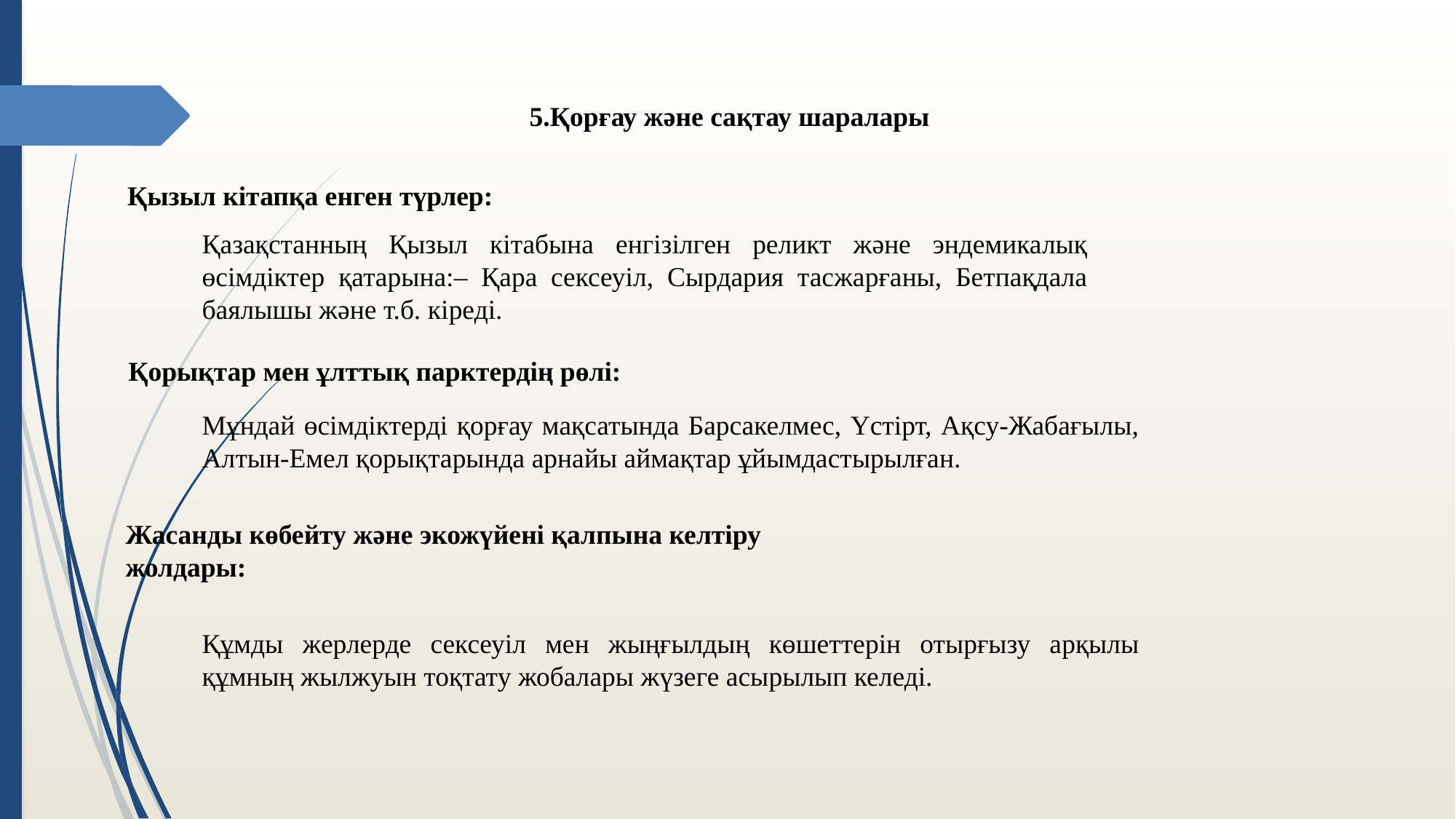

5.Қорғау және сақтау шаралары
Қызыл кітапқа енген түрлер:
Қазақстанның Қызыл кітабына енгізілген реликт және эндемикалық өсімдіктер қатарына:– Қара сексеуіл, Сырдария тасжарғаны, Бетпақдала баялышы және т.б. кіреді.
Қорықтар мен ұлттық парктердің рөлі:
Мұндай өсімдіктерді қорғау мақсатында Барсакелмес, Үстірт, Ақсу-Жабағылы, Алтын-Емел қорықтарында арнайы аймақтар ұйымдастырылған.
Жасанды көбейту және экожүйені қалпына келтіру жолдары:
Құмды жерлерде сексеуіл мен жыңғылдың көшеттерін отырғызу арқылы құмның жылжуын тоқтату жобалары жүзеге асырылып келеді.